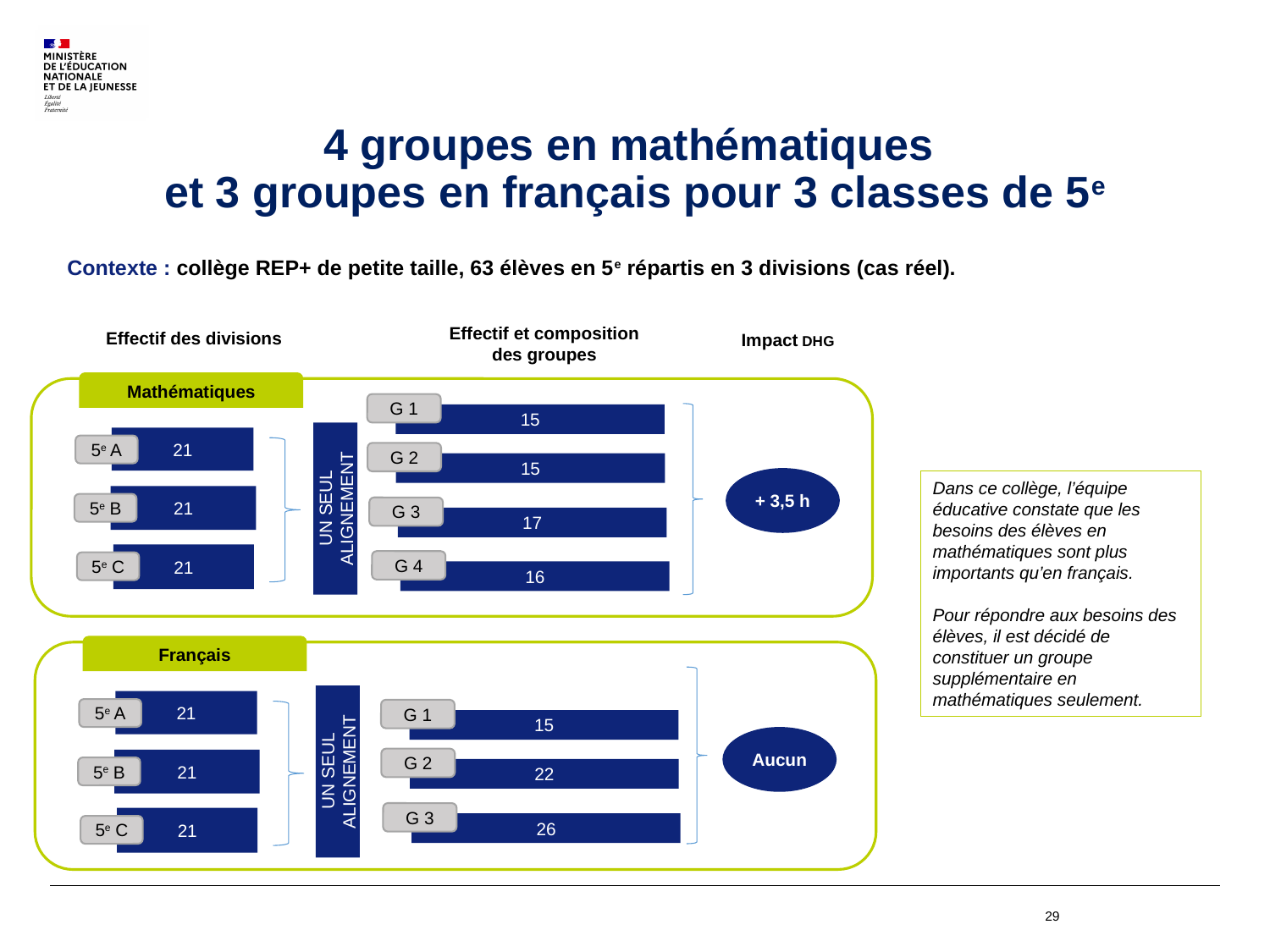

4 groupes en mathématiques
et 3 groupes en français pour 3 classes de 5e
Contexte : collège REP+ de petite taille, 63 élèves en 5e répartis en 3 divisions (cas réel).
Effectif et composition des groupes
Effectif des divisions
Impact DHG
Mathématiques

G 1
15

21
5e A

G 2
15
+ 3,5 h
Dans ce collège, l’équipe éducative constate que les besoins des élèves en mathématiques sont plus importants qu’en français.

Pour répondre aux besoins des élèves, il est décidé de constituer un groupe supplémentaire en mathématiques seulement.
21
UN SEUL ALIGNEMENT
5e B
G 3
17
21
G 4
16
5e C
Français

21
5e A
G 1
15

Aucun
G 2
22
UN SEUL ALIGNEMENT
21
5e B
G 3
26
21
5e C
29